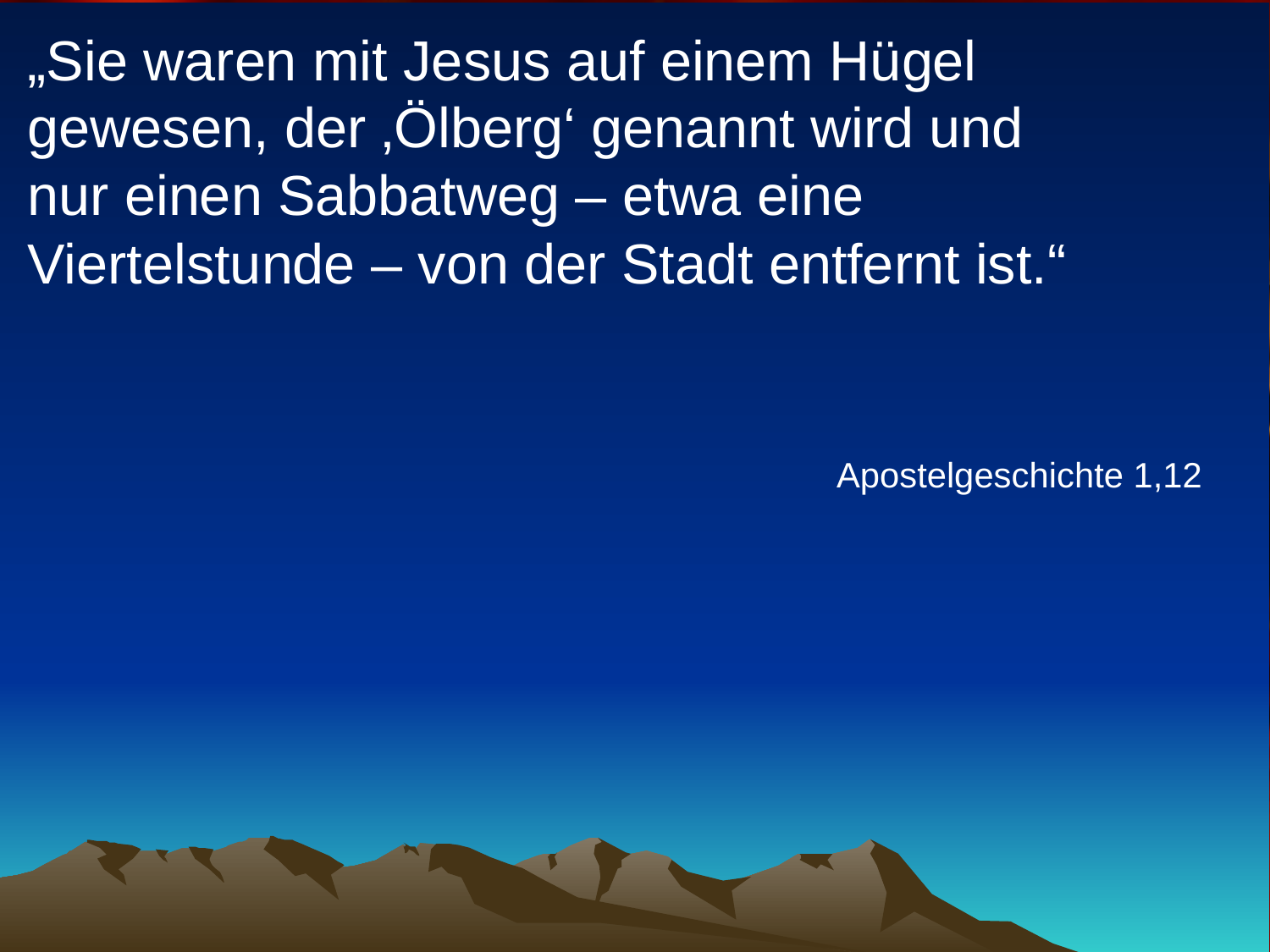

# „Sie waren mit Jesus auf einem Hügel gewesen, der ‚Ölberg‘ genannt wird und nur einen Sabbatweg – etwa eine Viertelstunde – von der Stadt entfernt ist.“
Apostelgeschichte 1,12